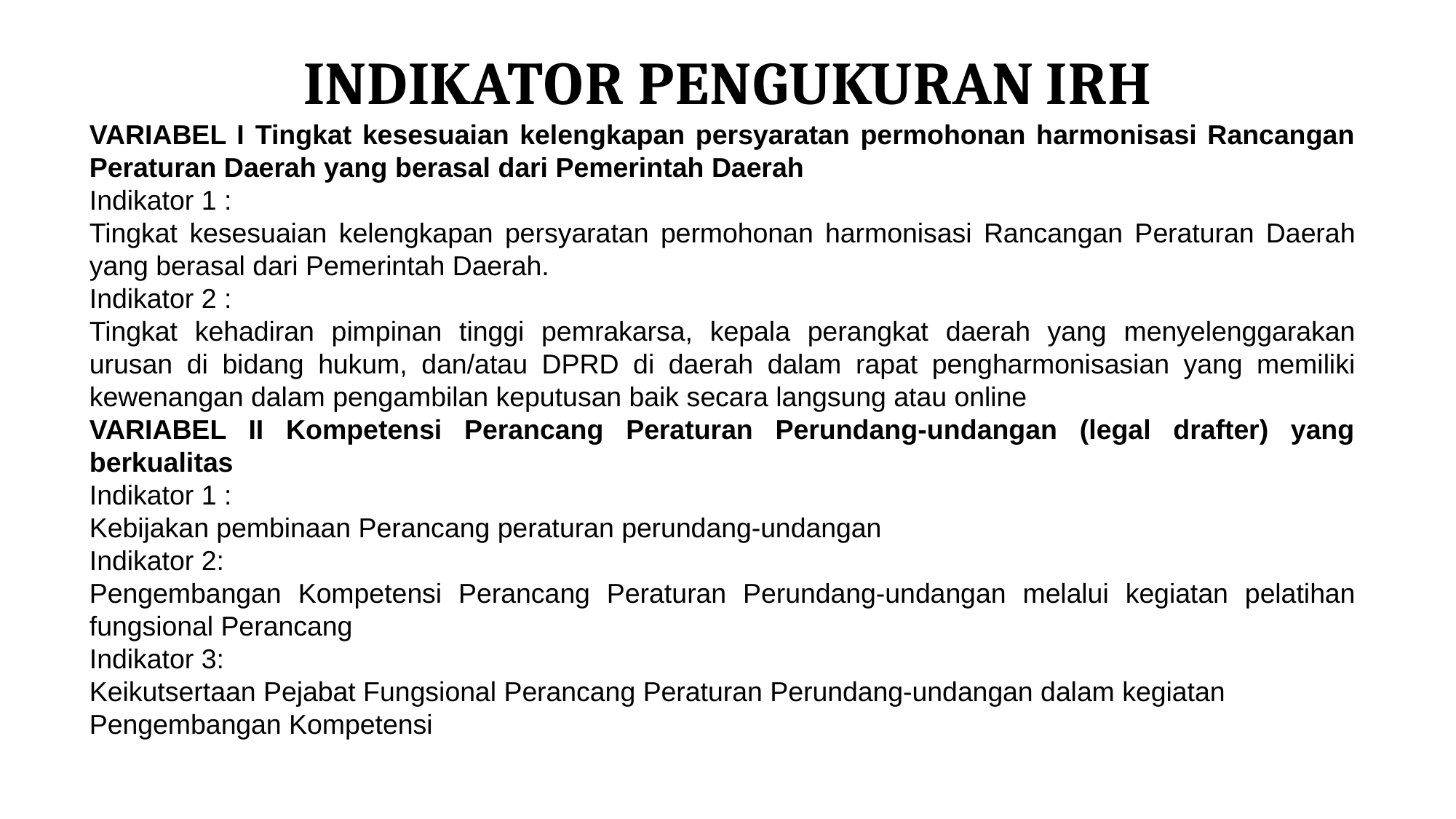

# INDIKATOR PENGUKURAN IRH
VARIABEL I Tingkat kesesuaian kelengkapan persyaratan permohonan harmonisasi Rancangan Peraturan Daerah yang berasal dari Pemerintah Daerah
Indikator 1 :
Tingkat kesesuaian kelengkapan persyaratan permohonan harmonisasi Rancangan Peraturan Daerah yang berasal dari Pemerintah Daerah.
Indikator 2 :
Tingkat kehadiran pimpinan tinggi pemrakarsa, kepala perangkat daerah yang menyelenggarakan urusan di bidang hukum, dan/atau DPRD di daerah dalam rapat pengharmonisasian yang memiliki kewenangan dalam pengambilan keputusan baik secara langsung atau online
VARIABEL II Kompetensi Perancang Peraturan Perundang-undangan (legal drafter) yang berkualitas
Indikator 1 :
Kebijakan pembinaan Perancang peraturan perundang-undangan
Indikator 2:
Pengembangan Kompetensi Perancang Peraturan Perundang-undangan melalui kegiatan pelatihan fungsional Perancang
Indikator 3:
Keikutsertaan Pejabat Fungsional Perancang Peraturan Perundang-undangan dalam kegiatan Pengembangan Kompetensi